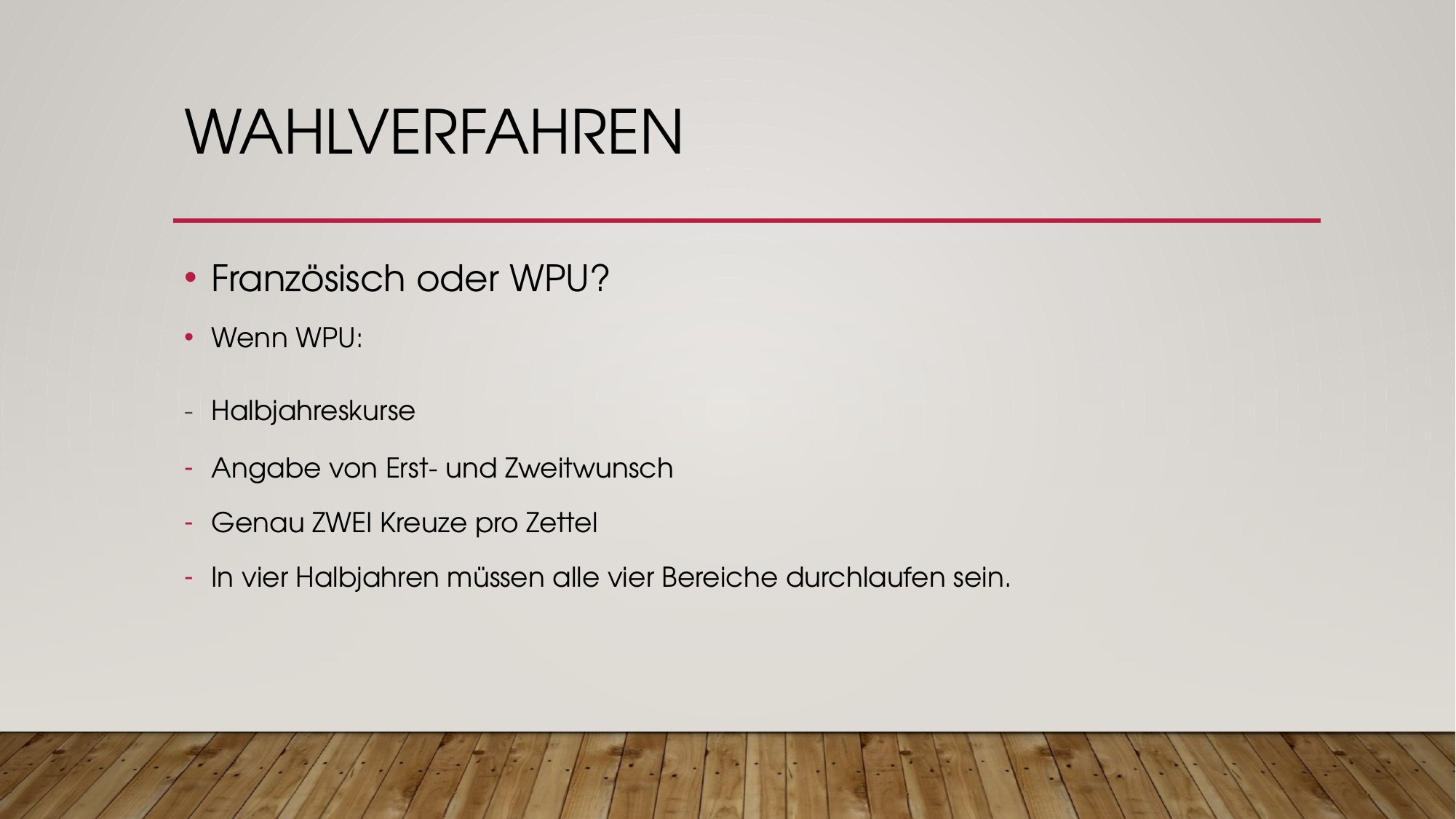

# Wahlverfahren
Französisch oder WPU?
Wenn WPU:
-	Halbjahreskurse
Angabe von Erst- und Zweitwunsch
Genau ZWEI Kreuze pro Zettel
In vier Halbjahren müssen alle vier Bereiche durchlaufen sein.